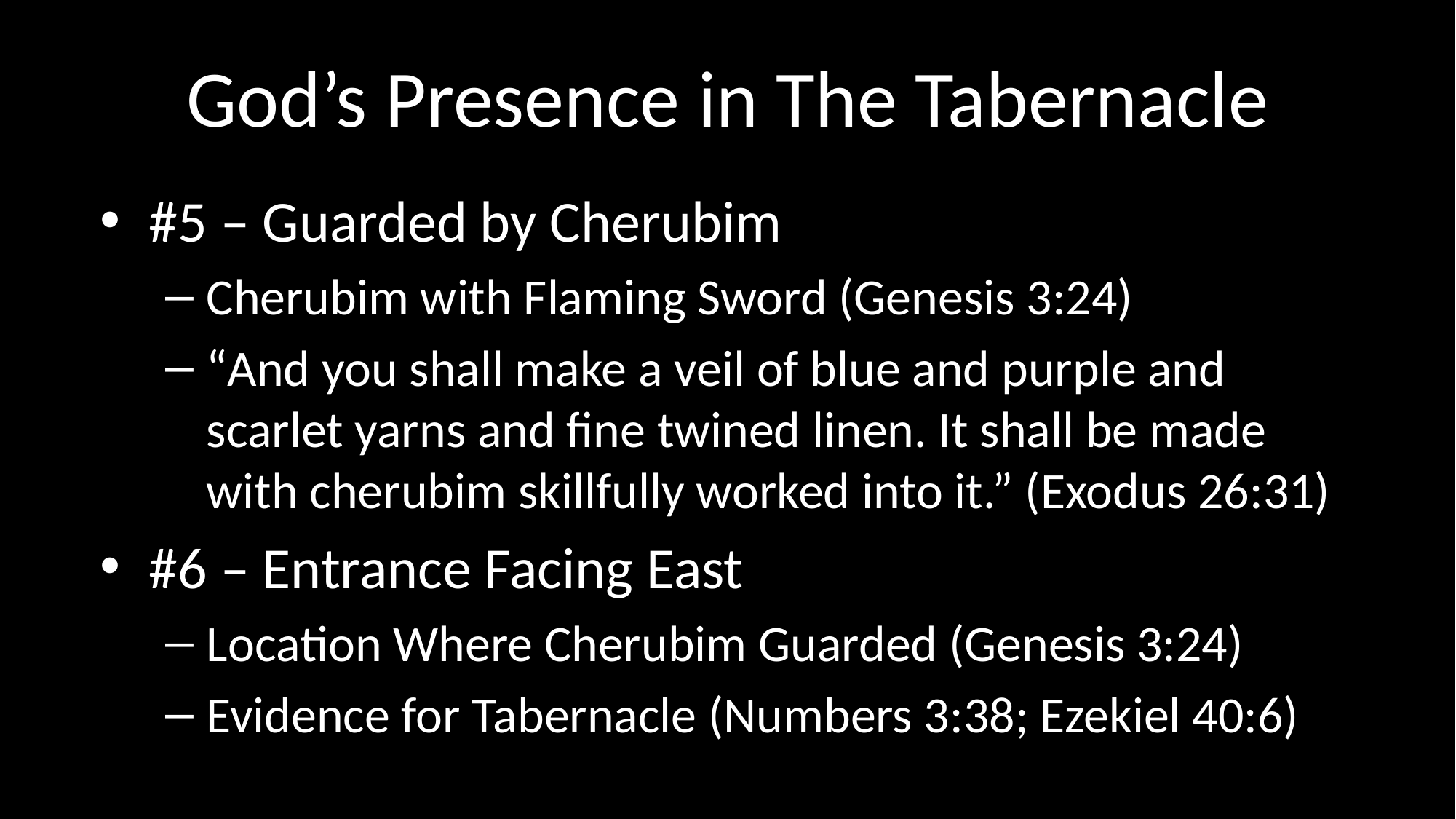

# God’s Presence in The Tabernacle
#5 – Guarded by Cherubim
Cherubim with Flaming Sword (Genesis 3:24)
“And you shall make a veil of blue and purple and scarlet yarns and fine twined linen. It shall be made with cherubim skillfully worked into it.” (Exodus 26:31)
#6 – Entrance Facing East
Location Where Cherubim Guarded (Genesis 3:24)
Evidence for Tabernacle (Numbers 3:38; Ezekiel 40:6)